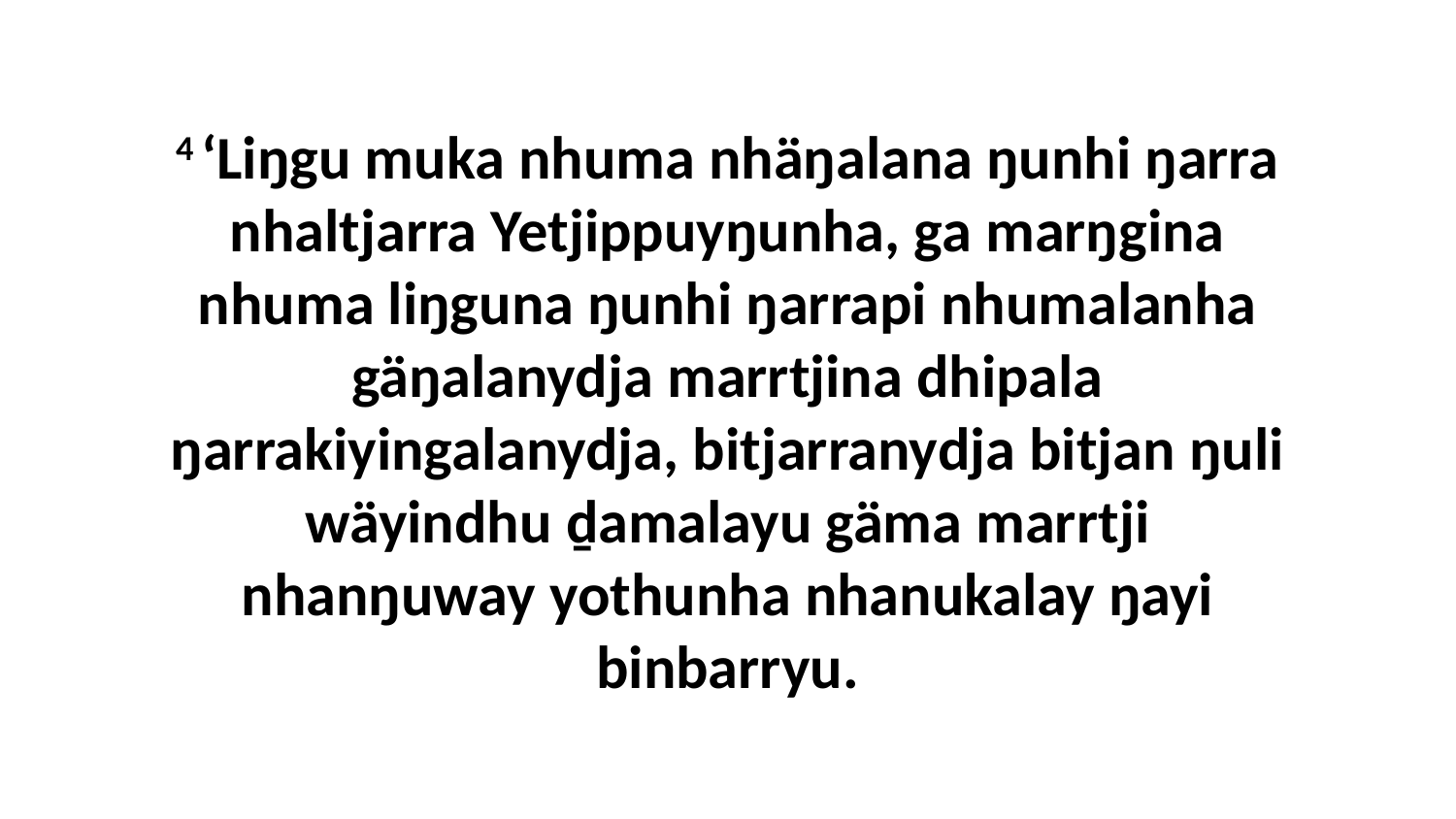

4 ‘Liŋgu muka nhuma nhäŋalana ŋunhi ŋarra nhaltjarra Yetjippuyŋunha, ga marŋgina nhuma liŋguna ŋunhi ŋarrapi nhumalanha gäŋalanydja marrtjina dhipala ŋarrakiyingalanydja, bitjarranydja bitjan ŋuli wäyindhu ḏamalayu gäma marrtji nhanŋuway yothunha nhanukalay ŋayi binbarryu.